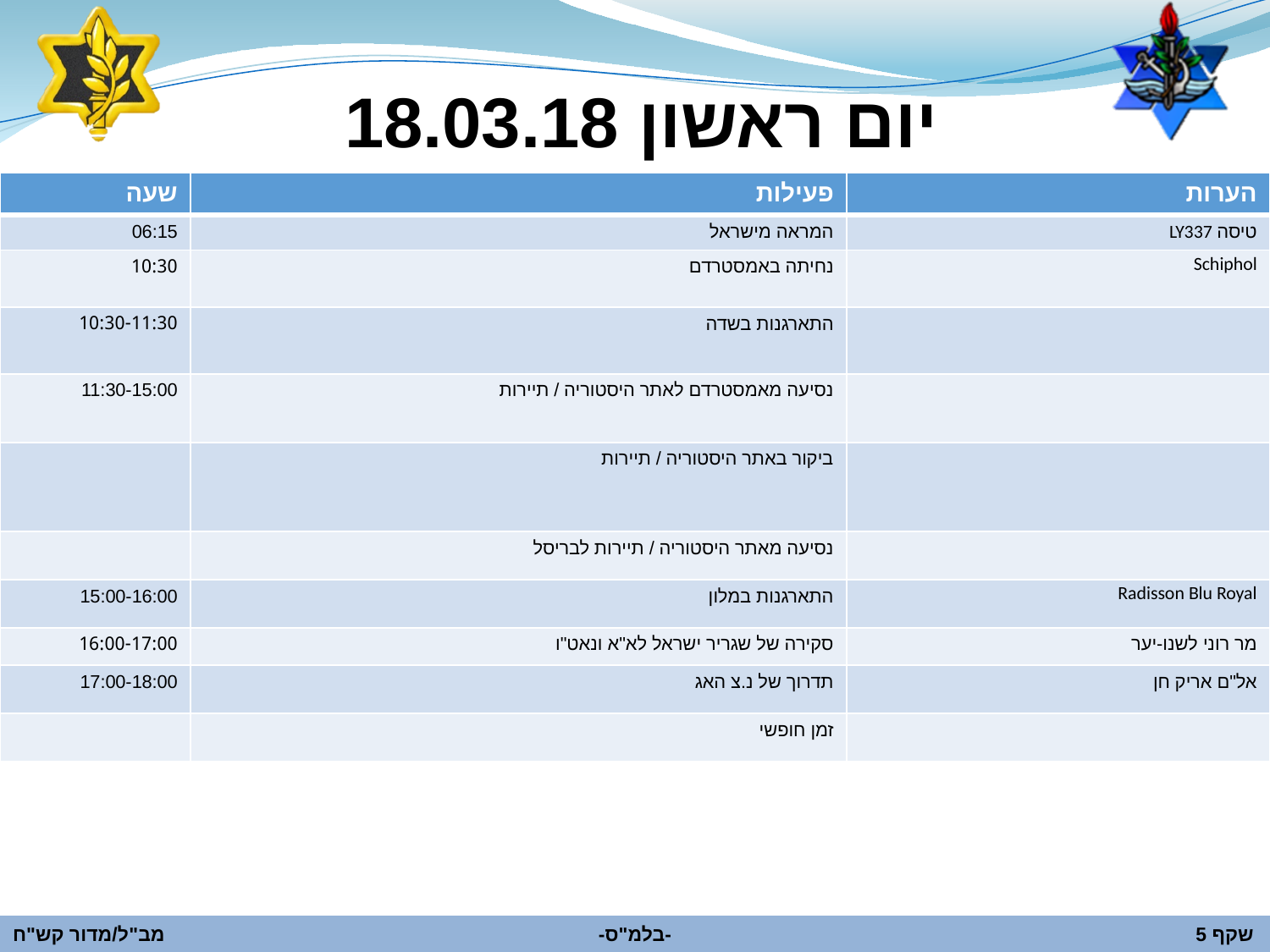

יום ראשון 18.03.18
| שעה | פעילות | הערות |
| --- | --- | --- |
| 06:15 | המראה מישראל | טיסה LY337 |
| 10:30 | נחיתה באמסטרדם | Schiphol |
| 10:30-11:30 | התארגנות בשדה |  |
| 11:30-15:00 | נסיעה מאמסטרדם לאתר היסטוריה / תיירות |  |
|  | ביקור באתר היסטוריה / תיירות |  |
|  | נסיעה מאתר היסטוריה / תיירות לבריסל |  |
| 15:00-16:00 | התארגנות במלון | Radisson Blu Royal |
| 16:00-17:00 | סקירה של שגריר ישראל לא"א ונאט"ו | מר רוני לשנו-יער |
| 17:00-18:00 | תדרוך של נ.צ האג | אל"ם אריק חן |
|  | זמן חופשי |  |